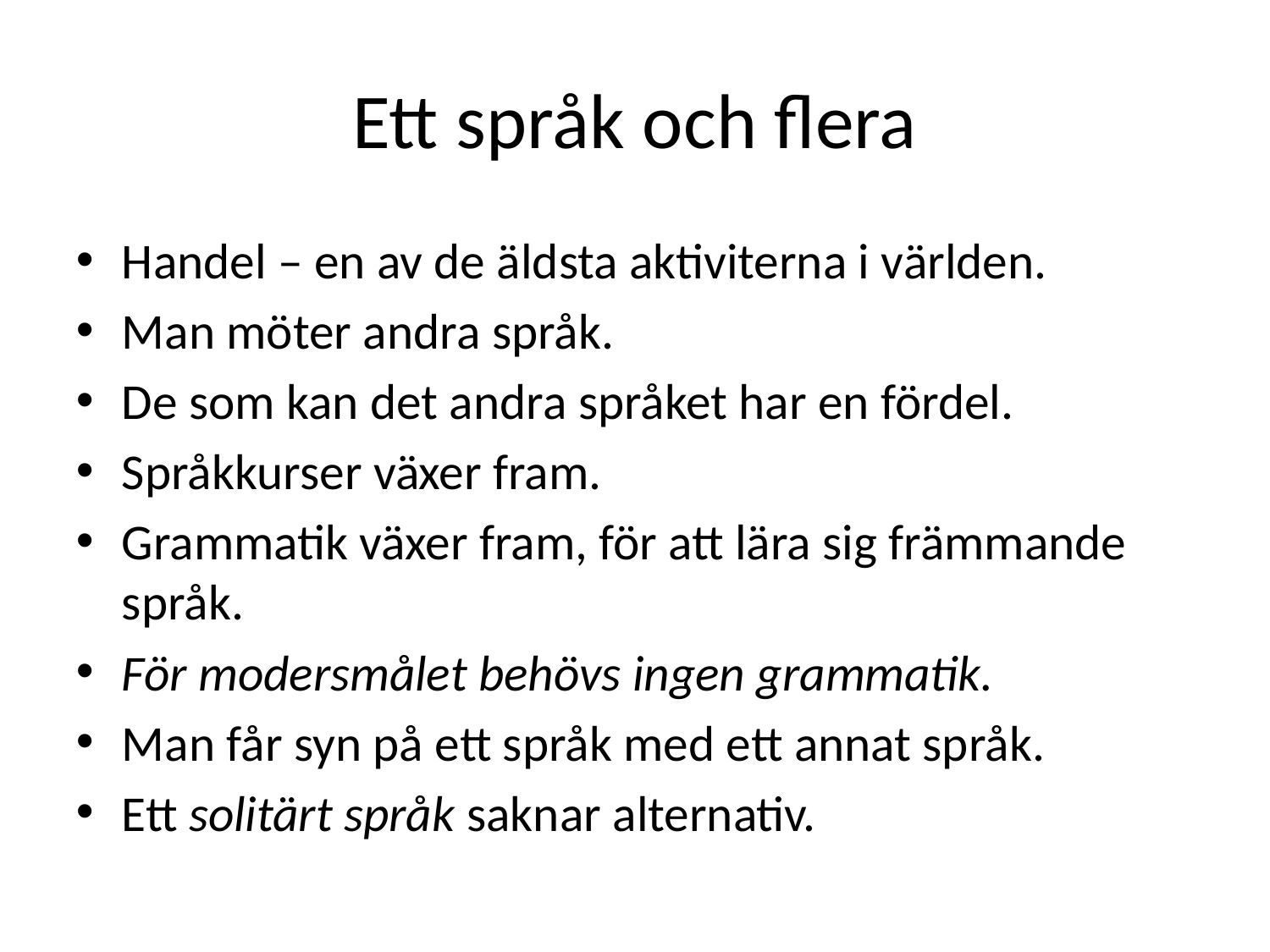

# Ett språk och flera
Handel – en av de äldsta aktiviterna i världen.
Man möter andra språk.
De som kan det andra språket har en fördel.
Språkkurser växer fram.
Grammatik växer fram, för att lära sig främmande språk.
För modersmålet behövs ingen grammatik.
Man får syn på ett språk med ett annat språk.
Ett solitärt språk saknar alternativ.